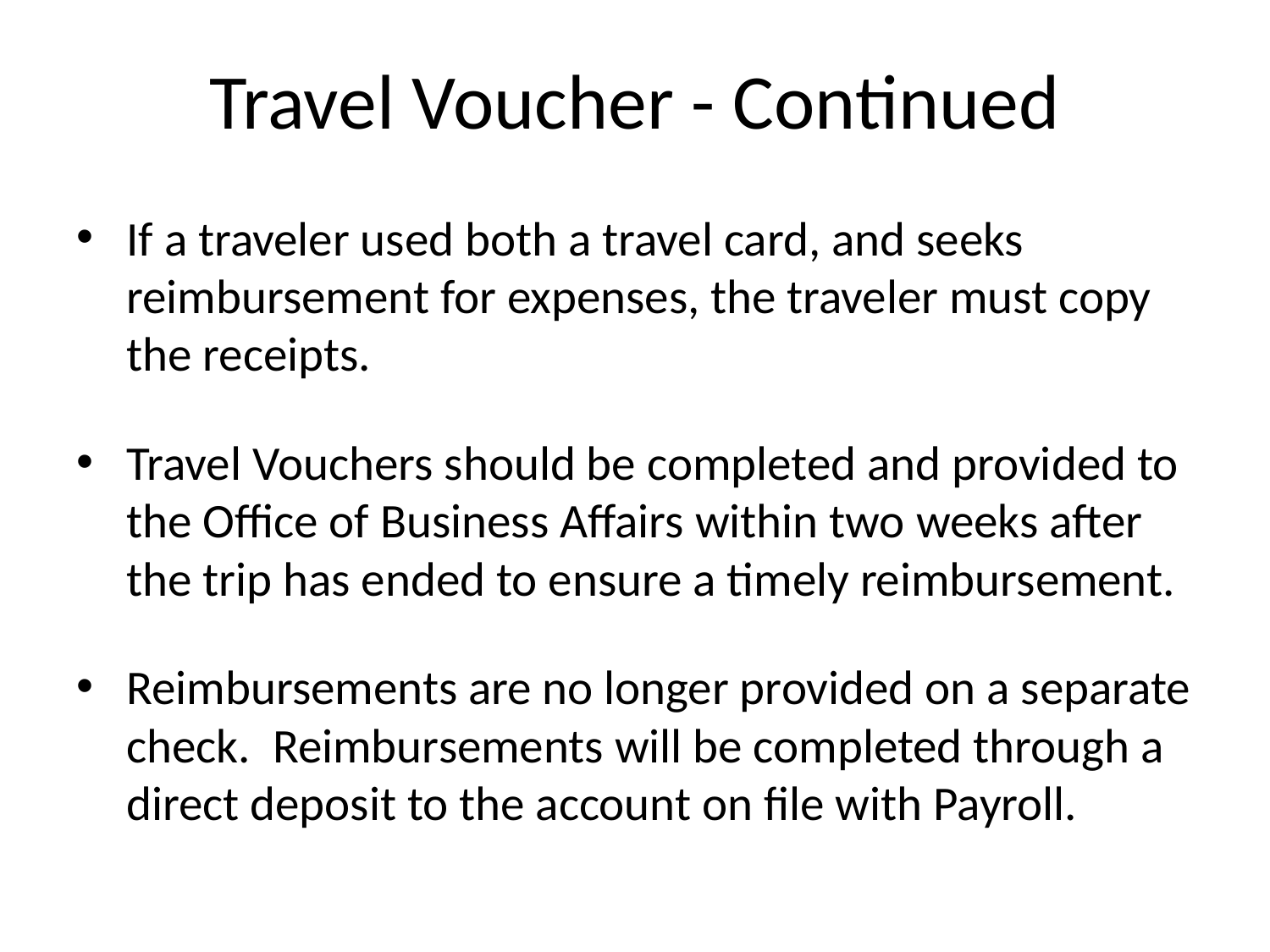

# Travel Voucher - Continued
If a traveler used both a travel card, and seeks reimbursement for expenses, the traveler must copy the receipts.

Travel Vouchers should be completed and provided to the Office of Business Affairs within two weeks after the trip has ended to ensure a timely reimbursement.

Reimbursements are no longer provided on a separate check.  Reimbursements will be completed through a direct deposit to the account on file with Payroll.